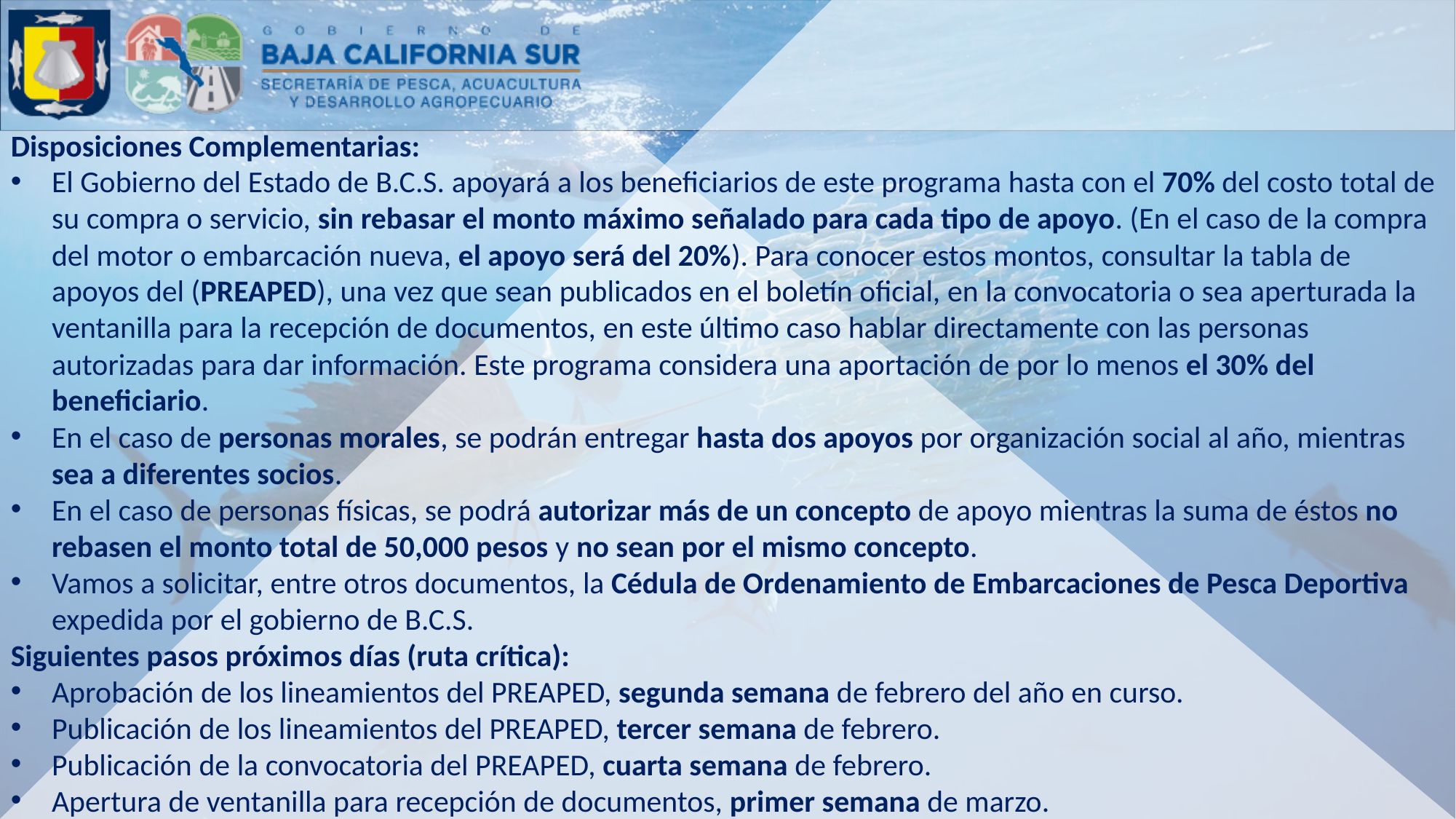

Disposiciones Complementarias:
El Gobierno del Estado de B.C.S. apoyará a los beneficiarios de este programa hasta con el 70% del costo total de su compra o servicio, sin rebasar el monto máximo señalado para cada tipo de apoyo. (En el caso de la compra del motor o embarcación nueva, el apoyo será del 20%). Para conocer estos montos, consultar la tabla de apoyos del (PREAPED), una vez que sean publicados en el boletín oficial, en la convocatoria o sea aperturada la ventanilla para la recepción de documentos, en este último caso hablar directamente con las personas autorizadas para dar información. Este programa considera una aportación de por lo menos el 30% del beneficiario.
En el caso de personas morales, se podrán entregar hasta dos apoyos por organización social al año, mientras sea a diferentes socios.
En el caso de personas físicas, se podrá autorizar más de un concepto de apoyo mientras la suma de éstos no rebasen el monto total de 50,000 pesos y no sean por el mismo concepto.
Vamos a solicitar, entre otros documentos, la Cédula de Ordenamiento de Embarcaciones de Pesca Deportiva expedida por el gobierno de B.C.S.
Siguientes pasos próximos días (ruta crítica):
Aprobación de los lineamientos del PREAPED, segunda semana de febrero del año en curso.
Publicación de los lineamientos del PREAPED, tercer semana de febrero.
Publicación de la convocatoria del PREAPED, cuarta semana de febrero.
Apertura de ventanilla para recepción de documentos, primer semana de marzo.